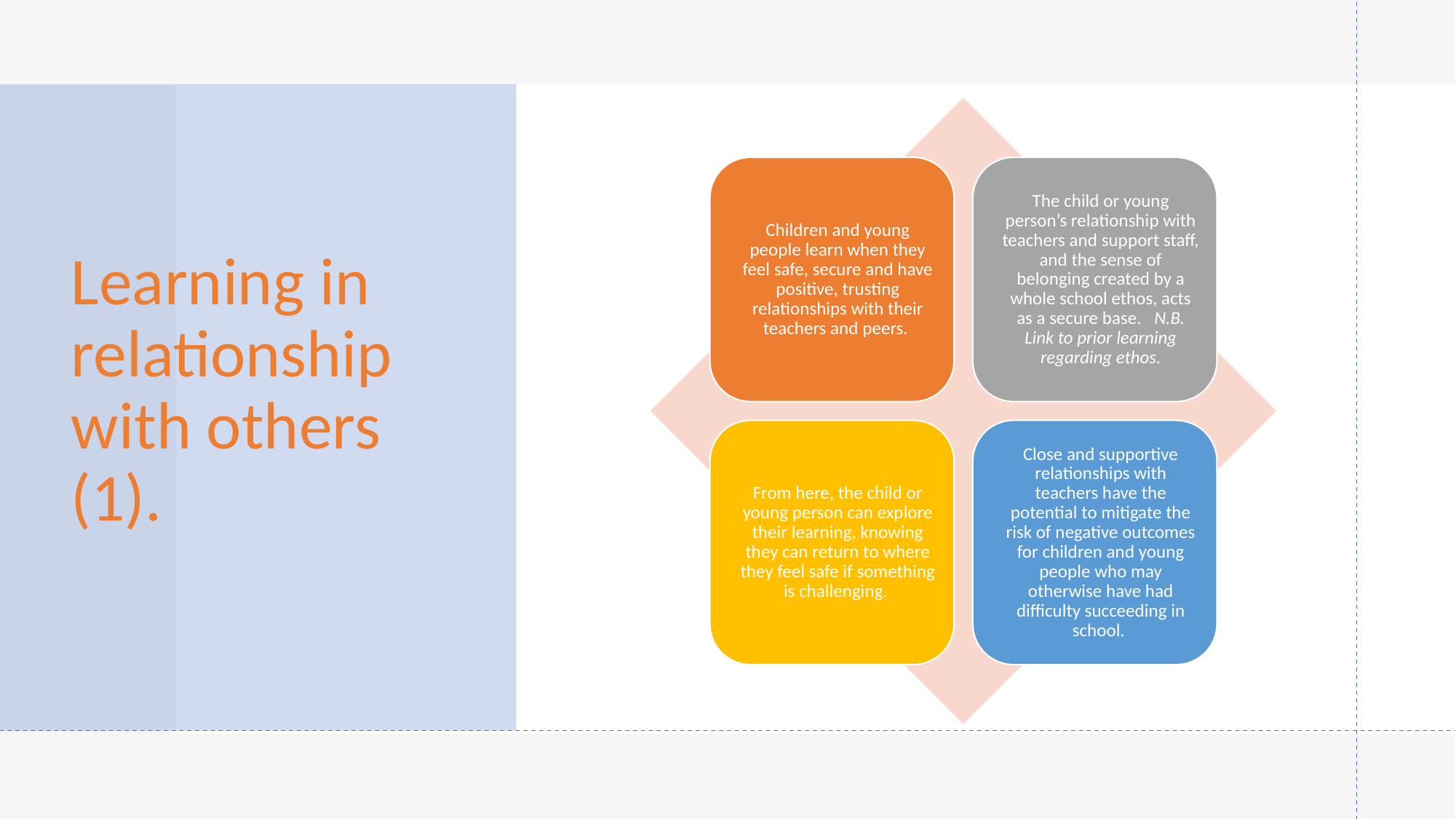

# Learning in relationship with others (1).

Children and young people learn when they feel safe, secure and have positive, trusting relationships with their teachers and peers.
The child or young person’s relationship with teachers and support staff, and the sense of belonging created by a whole school ethos, acts as a secure base.   N.B. Link to prior learning regarding ethos.
From here, the child or young person can explore their learning, knowing they can return to where they feel safe if something is challenging.
Close and supportive relationships with teachers have the potential to mitigate the risk of negative outcomes for children and young people who may otherwise have had difficulty succeeding in school.